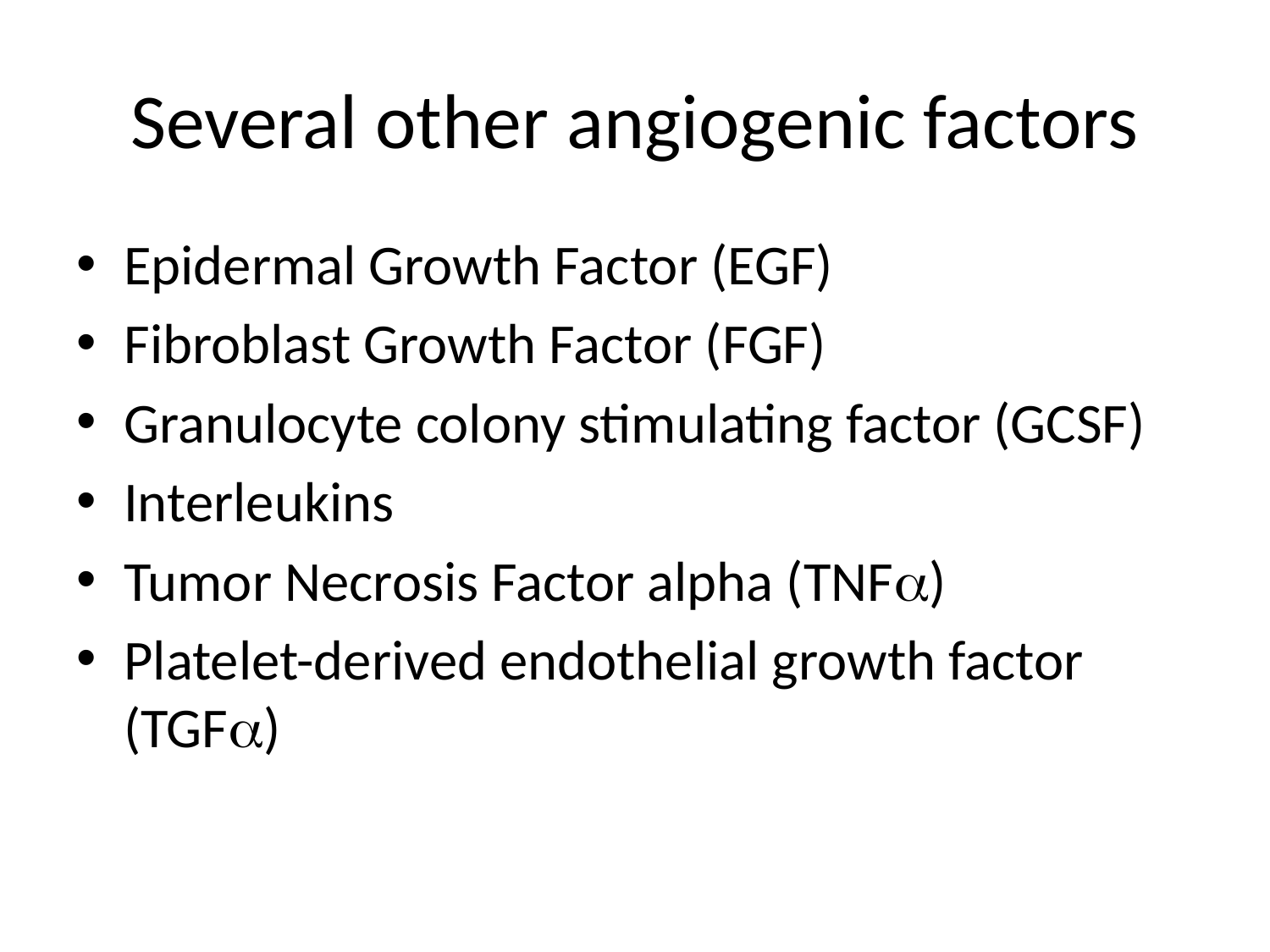

# Several other angiogenic factors
Epidermal Growth Factor (EGF)
Fibroblast Growth Factor (FGF)
Granulocyte colony stimulating factor (GCSF)
Interleukins
Tumor Necrosis Factor alpha (TNFα)
Platelet-derived endothelial growth factor (TGFα)